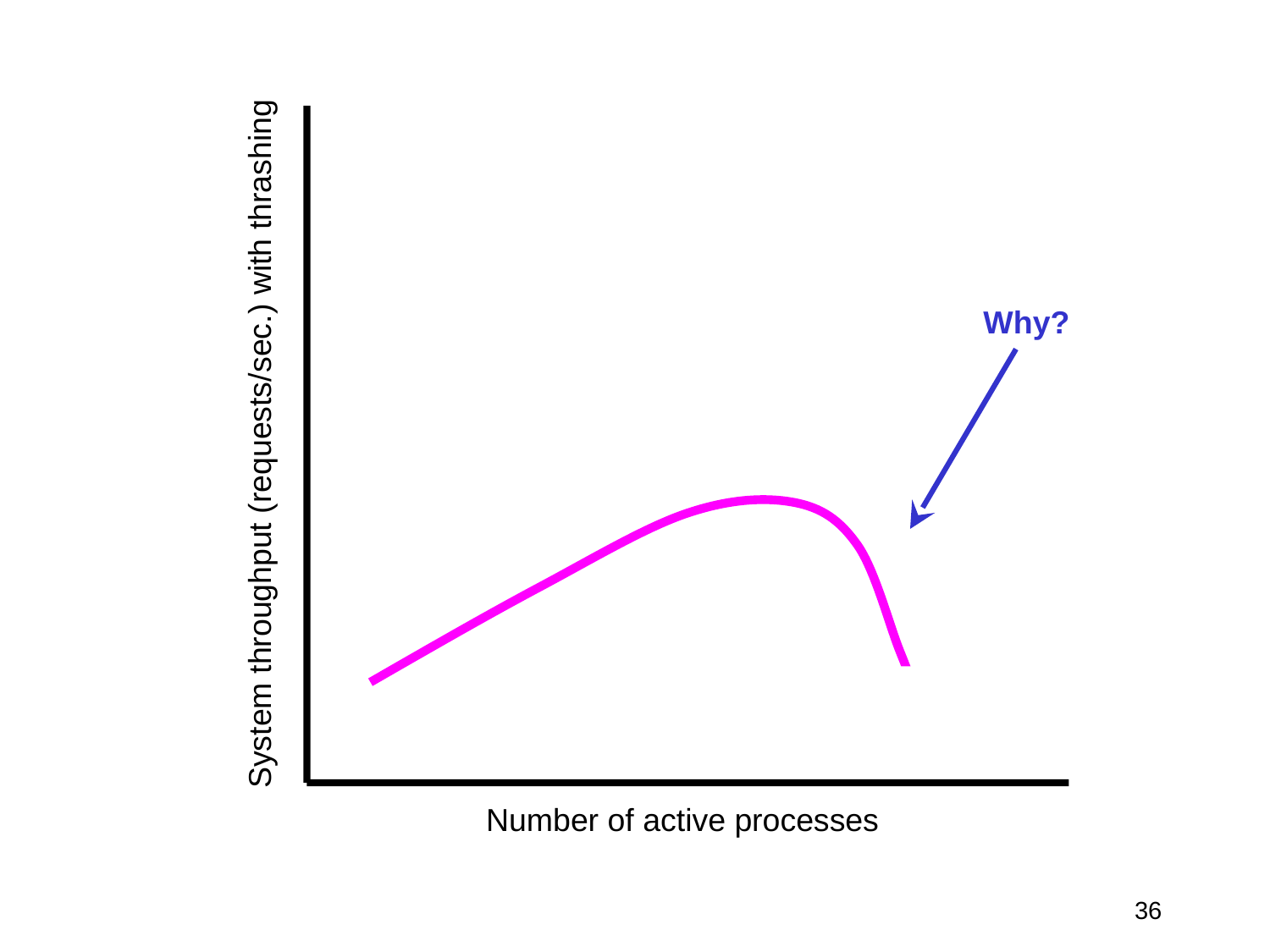

Why?

System throughput (requests/sec.) with thrashing

Number of active processes
36